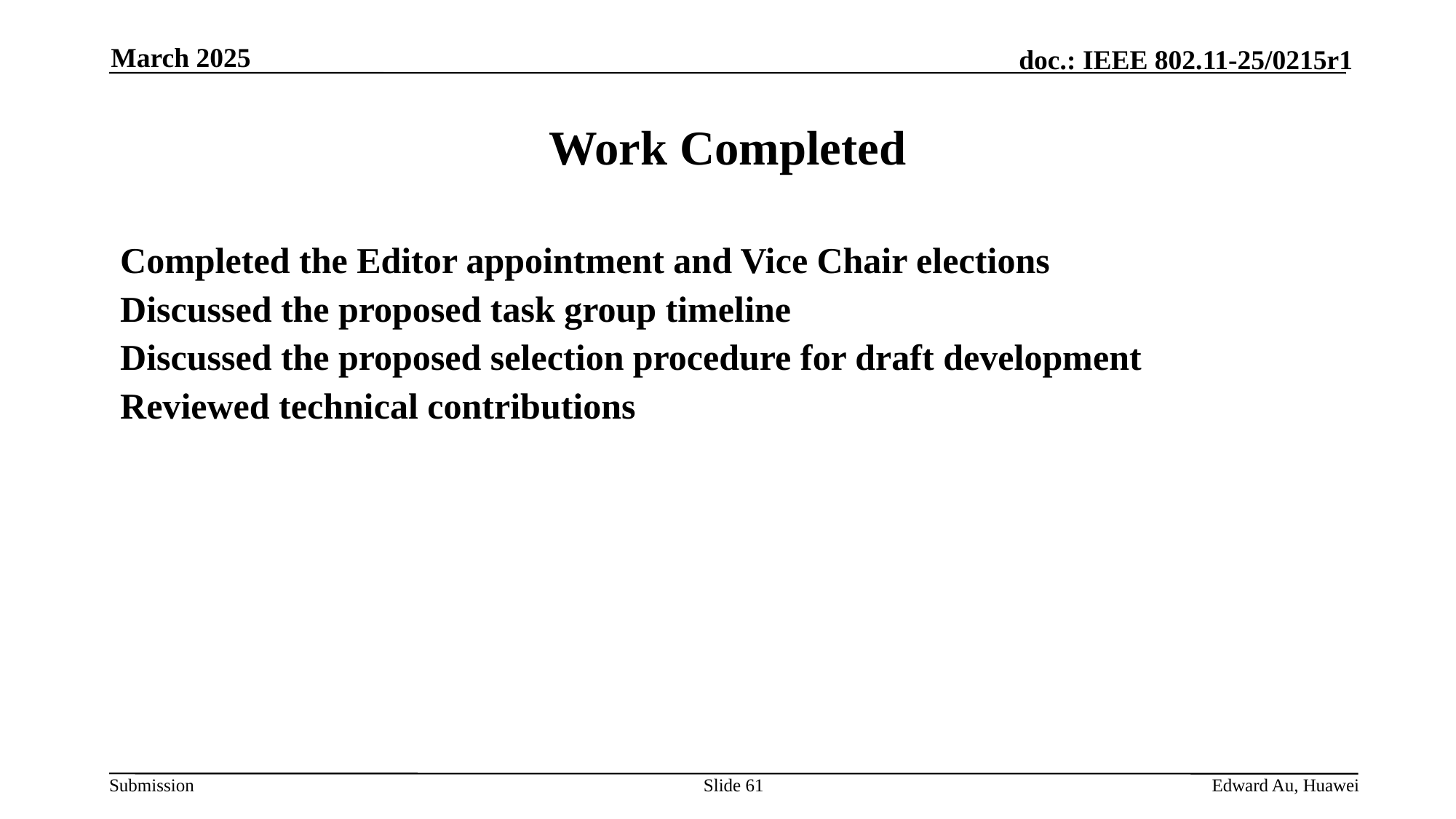

March 2025
# Work Completed
Completed the Editor appointment and Vice Chair elections
Discussed the proposed task group timeline
Discussed the proposed selection procedure for draft development
Reviewed technical contributions

Slide 61
Edward Au, Huawei